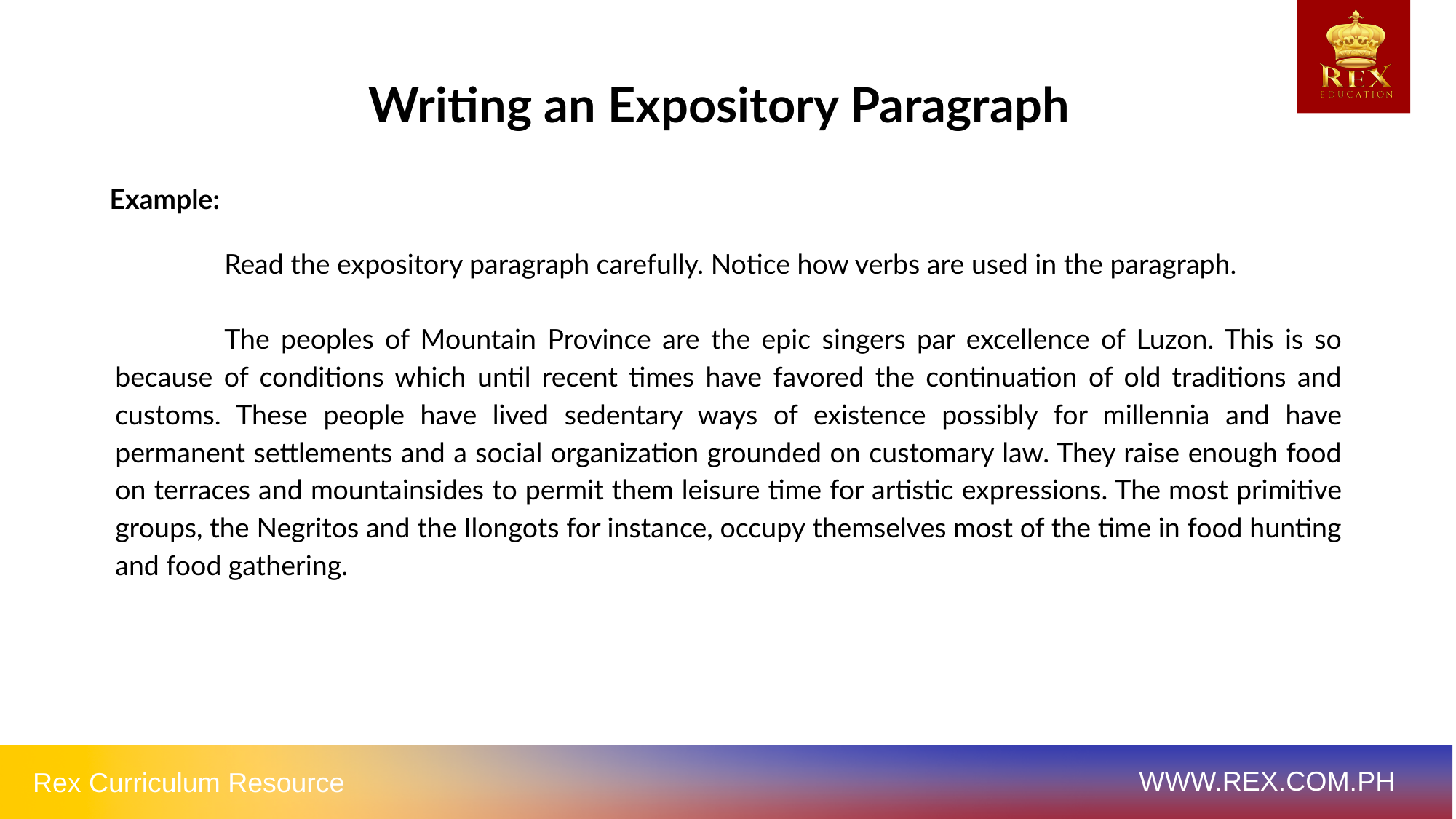

Writing an Expository Paragraph
Example:
	Read the expository paragraph carefully. Notice how verbs are used in the paragraph.

	The peoples of Mountain Province are the epic singers par excellence of Luzon. This is so because of conditions which until recent times have favored the continuation of old traditions and customs. These people have lived sedentary ways of existence possibly for millennia and have permanent settlements and a social organization grounded on customary law. They raise enough food on terraces and mountainsides to permit them leisure time for artistic expressions. The most primitive groups, the Negritos and the Ilongots for instance, occupy themselves most of the time in food hunting and food gathering.